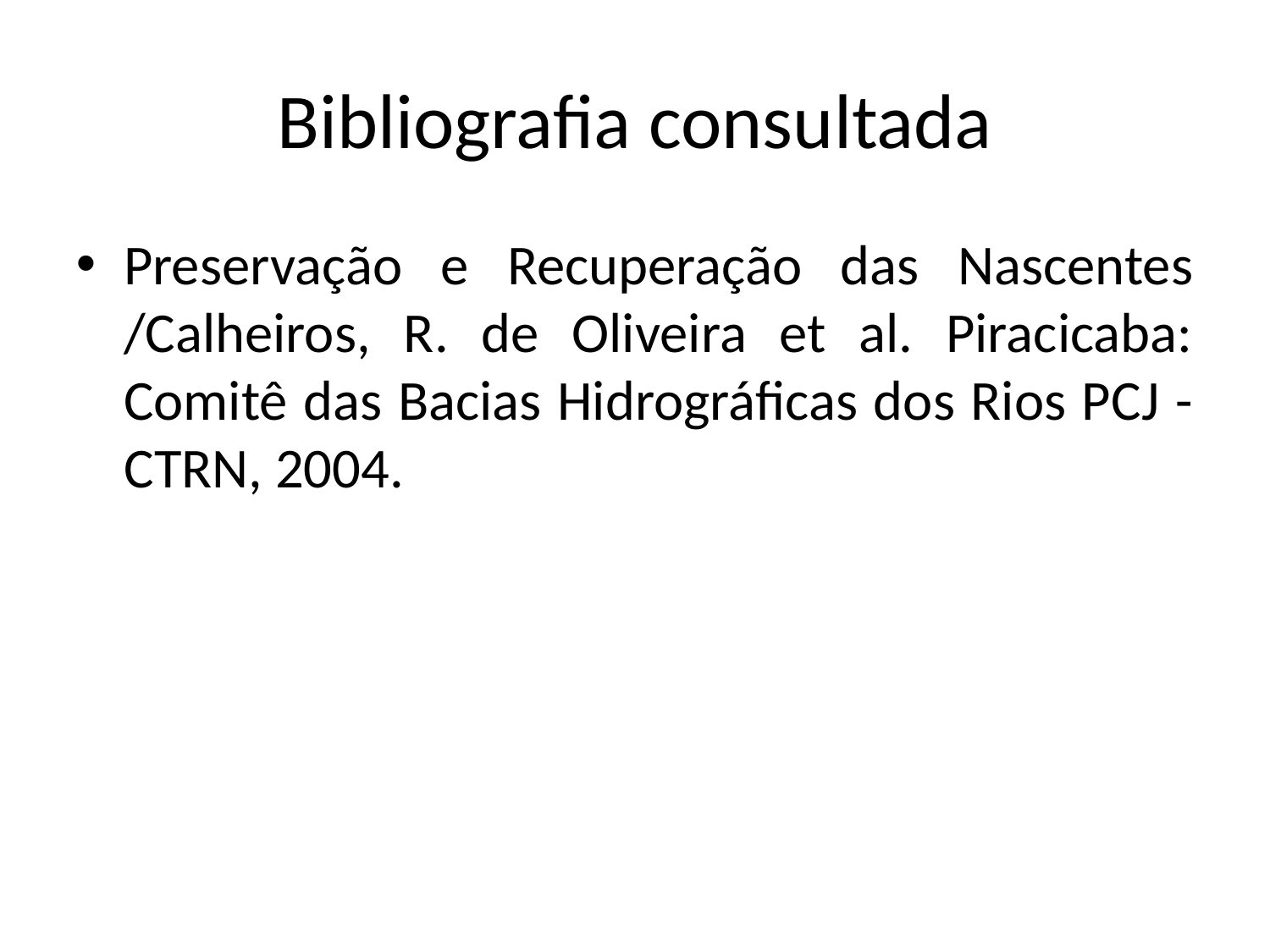

Bibliografia consultada
Preservação e Recuperação das Nascentes /Calheiros, R. de Oliveira et al. Piracicaba: Comitê das Bacias Hidrográficas dos Rios PCJ - CTRN, 2004.